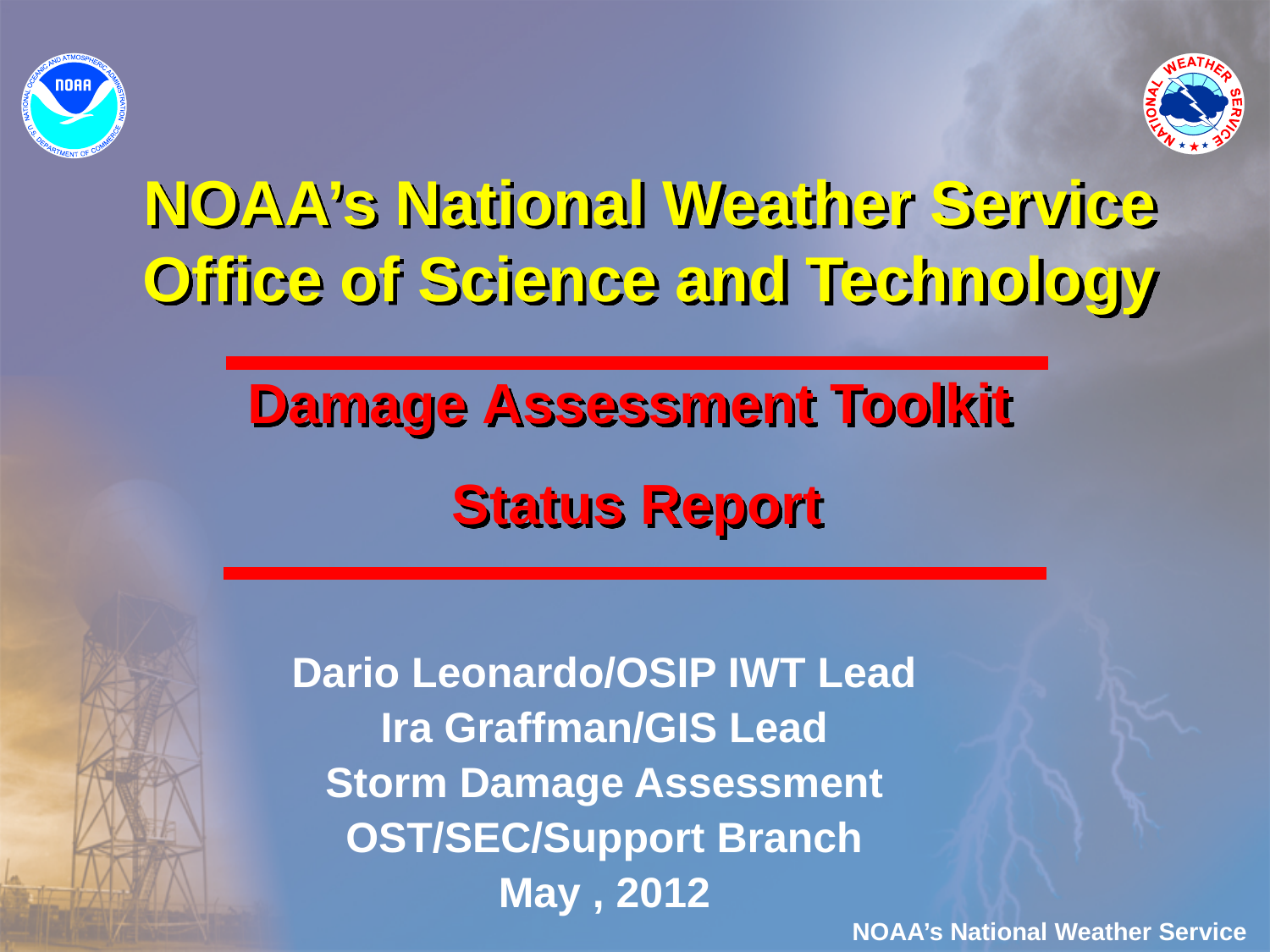

# NOAA’s National Weather Service Office of Science and Technology

Damage Assessment Toolkit
Status Report

Dario Leonardo/OSIP IWT Lead
Ira Graffman/GIS Lead
Storm Damage Assessment
OST/SEC/Support Branch
May , 2012
NOAA’s National Weather Service